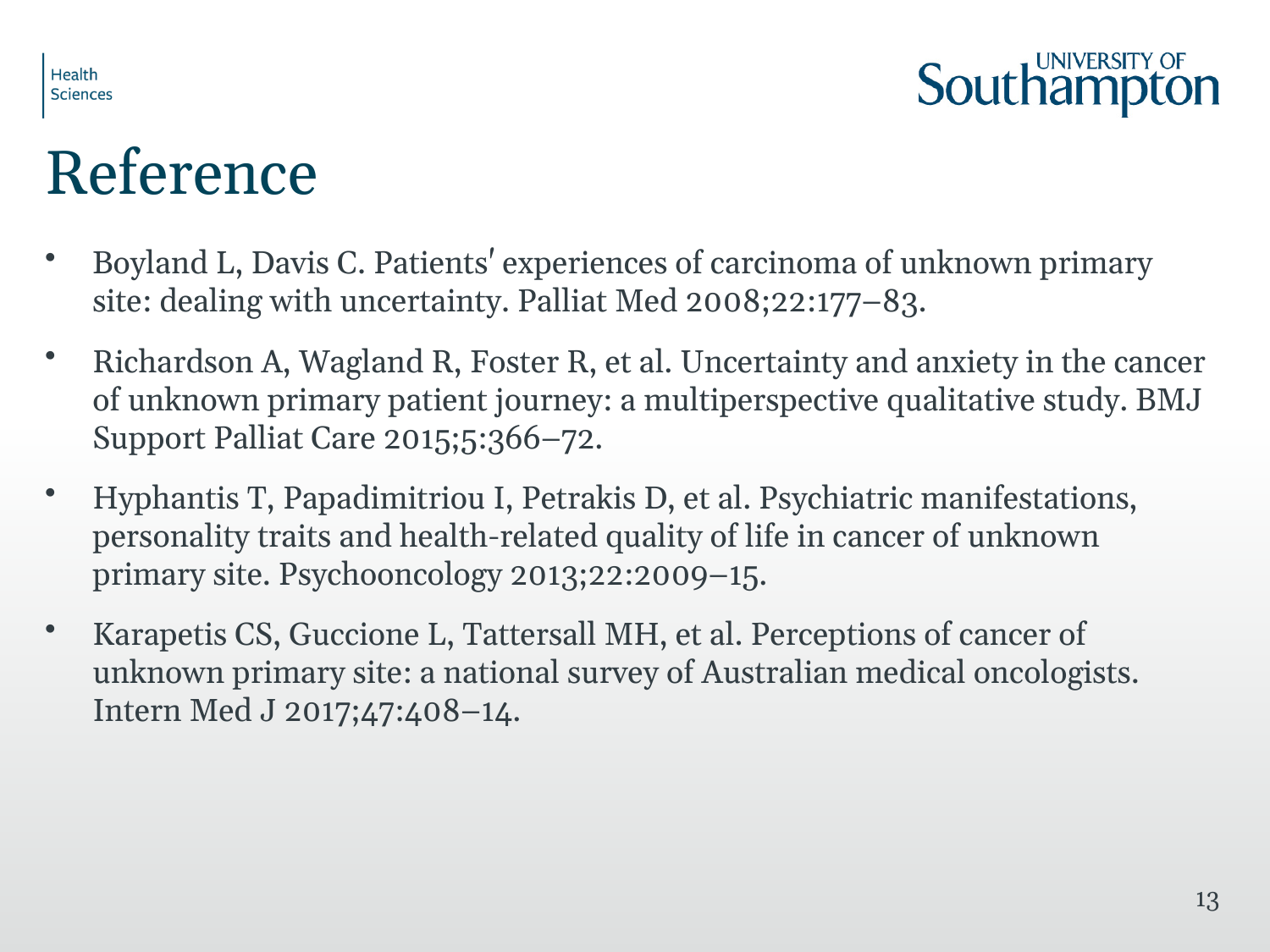

# Reference
Boyland L, Davis C. Patients' experiences of carcinoma of unknown primary site: dealing with uncertainty. Palliat Med 2008;22:177–83.
Richardson A, Wagland R, Foster R, et al. Uncertainty and anxiety in the cancer of unknown primary patient journey: a multiperspective qualitative study. BMJ Support Palliat Care 2015;5:366–72.
Hyphantis T, Papadimitriou I, Petrakis D, et al. Psychiatric manifestations, personality traits and health-related quality of life in cancer of unknown primary site. Psychooncology 2013;22:2009–15.
Karapetis CS, Guccione L, Tattersall MH, et al. Perceptions of cancer of unknown primary site: a national survey of Australian medical oncologists. Intern Med J 2017;47:408–14.
13